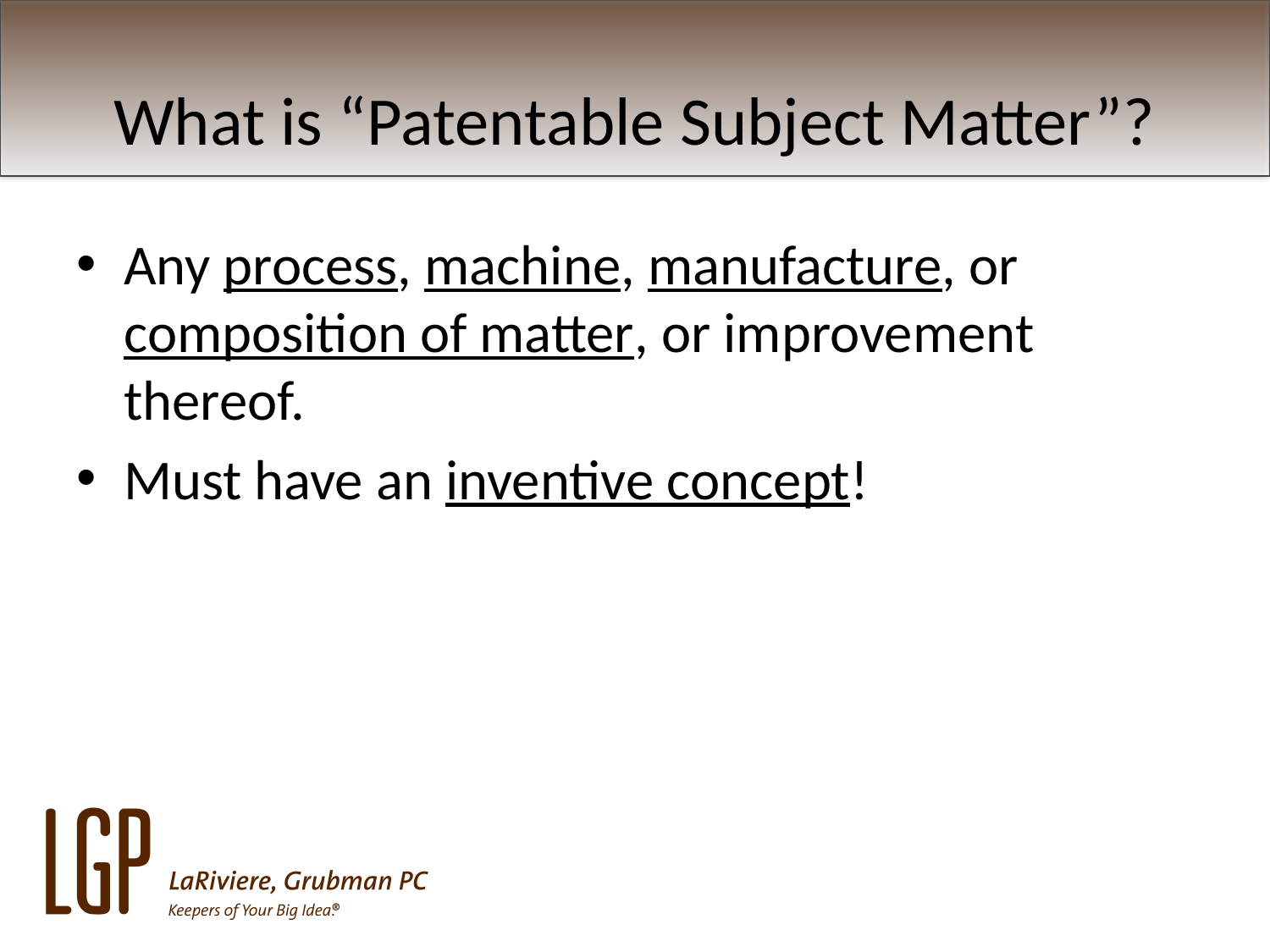

# What is “Patentable Subject Matter”?
Any process, machine, manufacture, or composition of matter, or improvement thereof.
Must have an inventive concept!